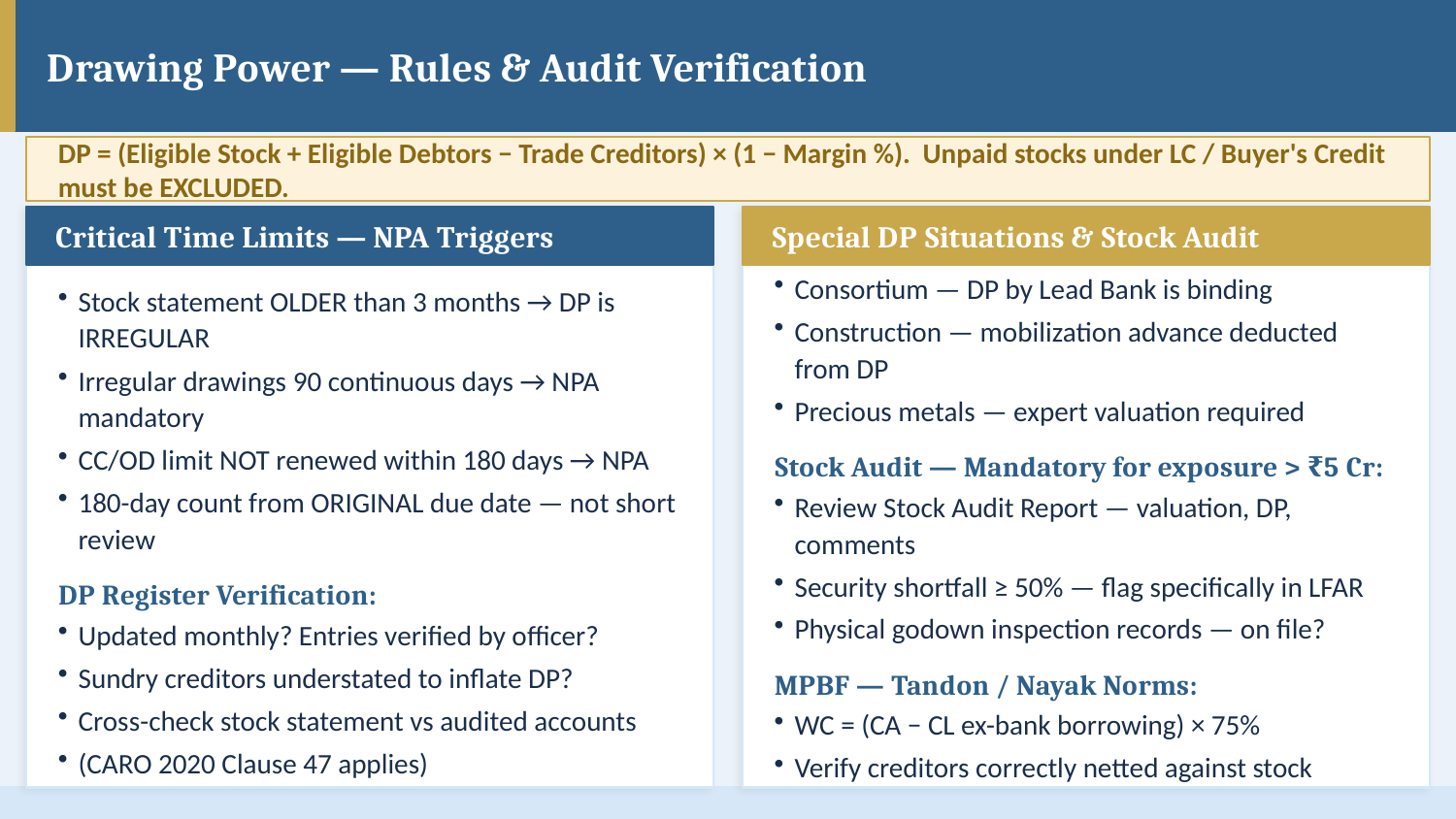

Drawing Power — Rules & Audit Verification

DP = (Eligible Stock + Eligible Debtors − Trade Creditors) × (1 − Margin %).  Unpaid stocks under LC / Buyer's Credit must be EXCLUDED.

Critical Time Limits — NPA Triggers

Special DP Situations & Stock Audit
Consortium — DP by Lead Bank is binding
Construction — mobilization advance deducted from DP
Precious metals — expert valuation required

Stock Audit — Mandatory for exposure > ₹5 Cr:
Review Stock Audit Report — valuation, DP, comments
Security shortfall ≥ 50% — flag specifically in LFAR
Physical godown inspection records — on file?

MPBF — Tandon / Nayak Norms:
WC = (CA − CL ex-bank borrowing) × 75%
Verify creditors correctly netted against stock
Stock statement OLDER than 3 months → DP is IRREGULAR
Irregular drawings 90 continuous days → NPA mandatory
CC/OD limit NOT renewed within 180 days → NPA
180-day count from ORIGINAL due date — not short review

DP Register Verification:
Updated monthly? Entries verified by officer?
Sundry creditors understated to inflate DP?
Cross-check stock statement vs audited accounts
(CARO 2020 Clause 47 applies)